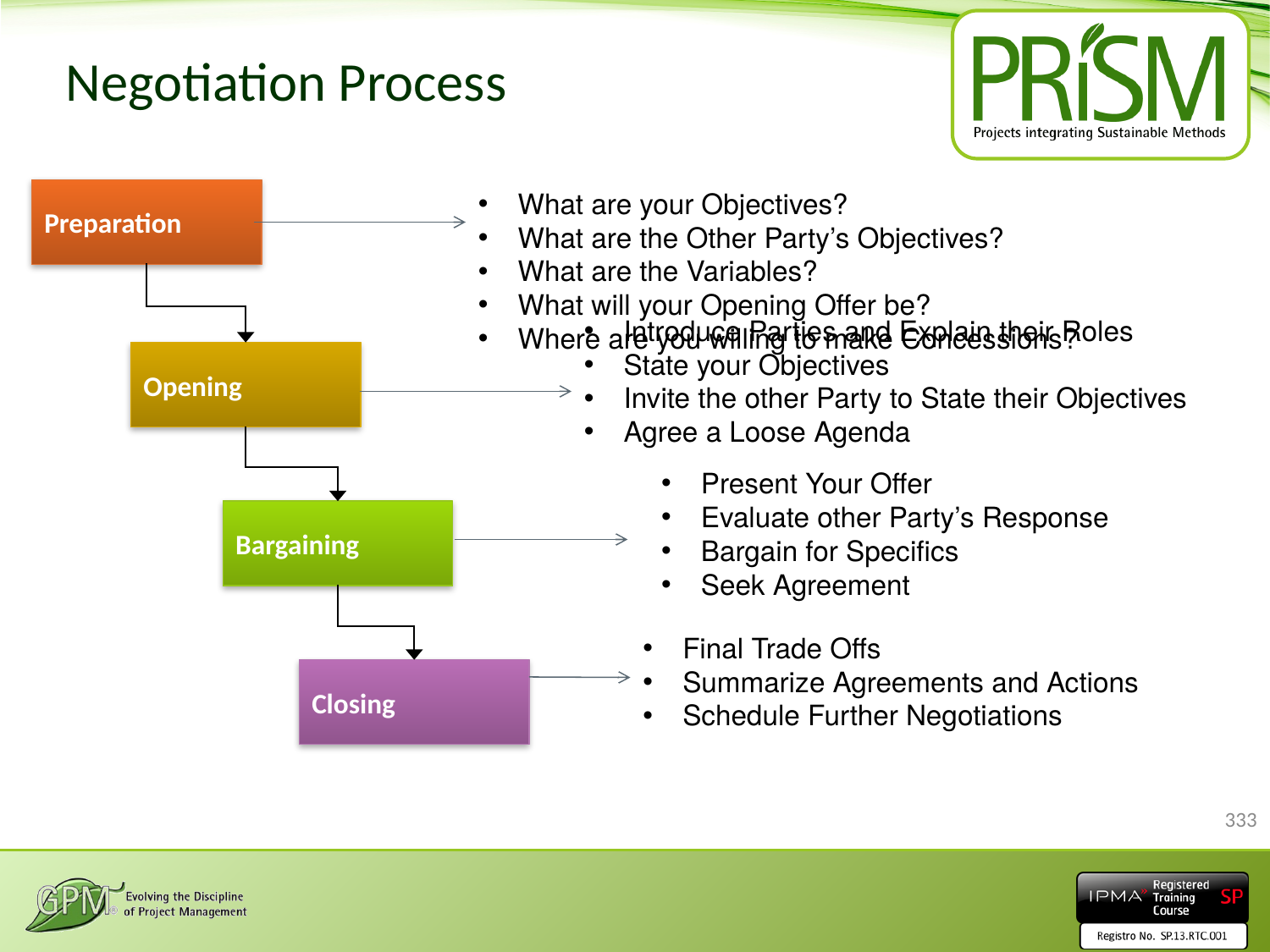

# Negotiation Process
Preparation
Opening
Bargaining
Closing
What are your Objectives?
What are the Other Party’s Objectives?
What are the Variables?
What will your Opening Offer be?
Where are you willing to make Concessions?
Introduce Parties and Explain their Roles
State your Objectives
Invite the other Party to State their Objectives
Agree a Loose Agenda
Present Your Offer
Evaluate other Party’s Response
Bargain for Specifics
Seek Agreement

Final Trade Offs
Summarize Agreements and Actions
Schedule Further Negotiations
333